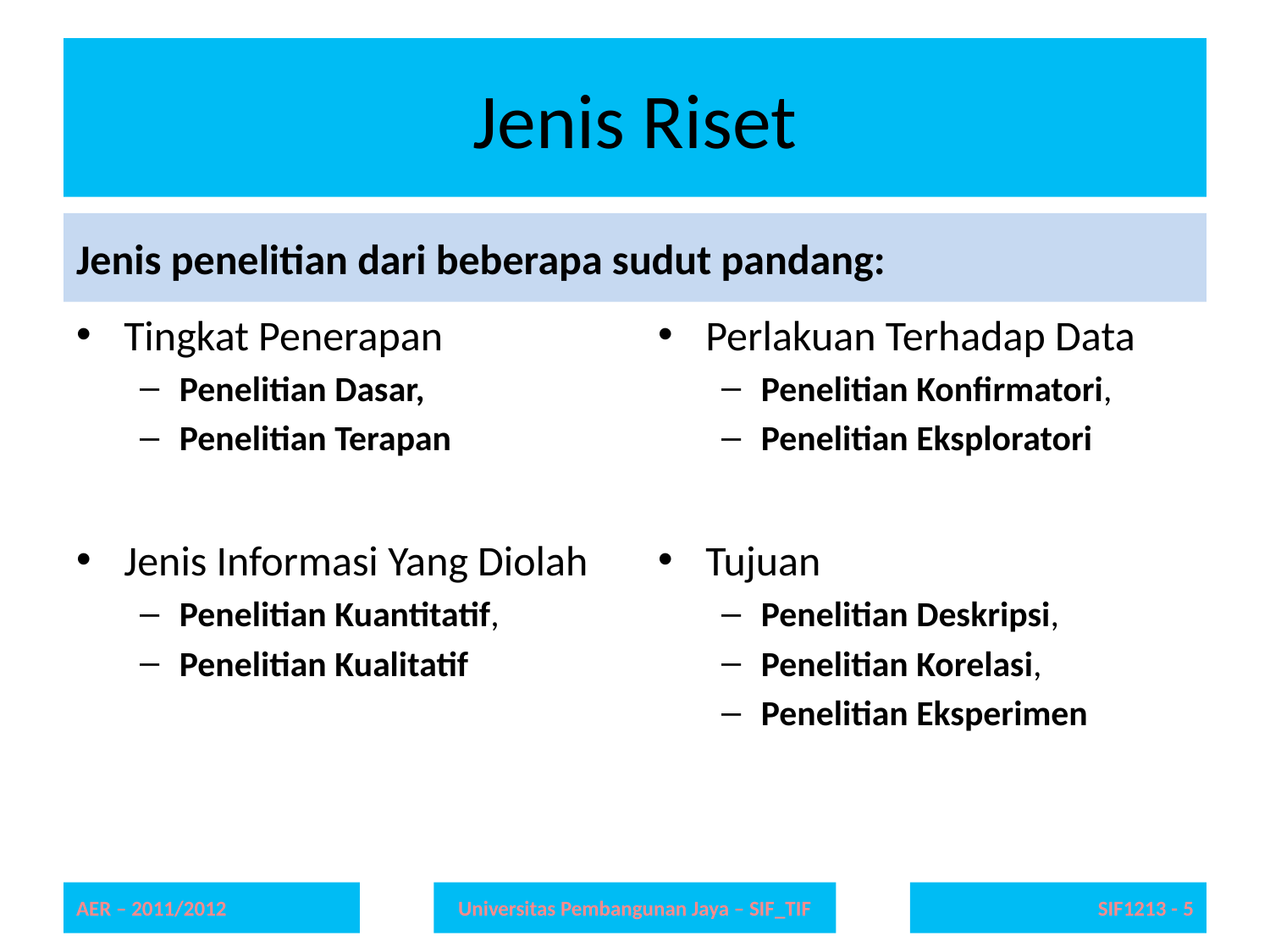

# Jenis Riset
Jenis penelitian dari beberapa sudut pandang:
Tingkat Penerapan
Penelitian Dasar,
Penelitian Terapan

Jenis Informasi Yang Diolah
Penelitian Kuantitatif,
Penelitian Kualitatif

Perlakuan Terhadap Data
Penelitian Konfirmatori,
Penelitian Eksploratori

Tujuan
Penelitian Deskripsi,
Penelitian Korelasi,
Penelitian Eksperimen

AER – 2011/2012
Universitas Pembangunan Jaya – SIF_TIF
SIF1213 - 5